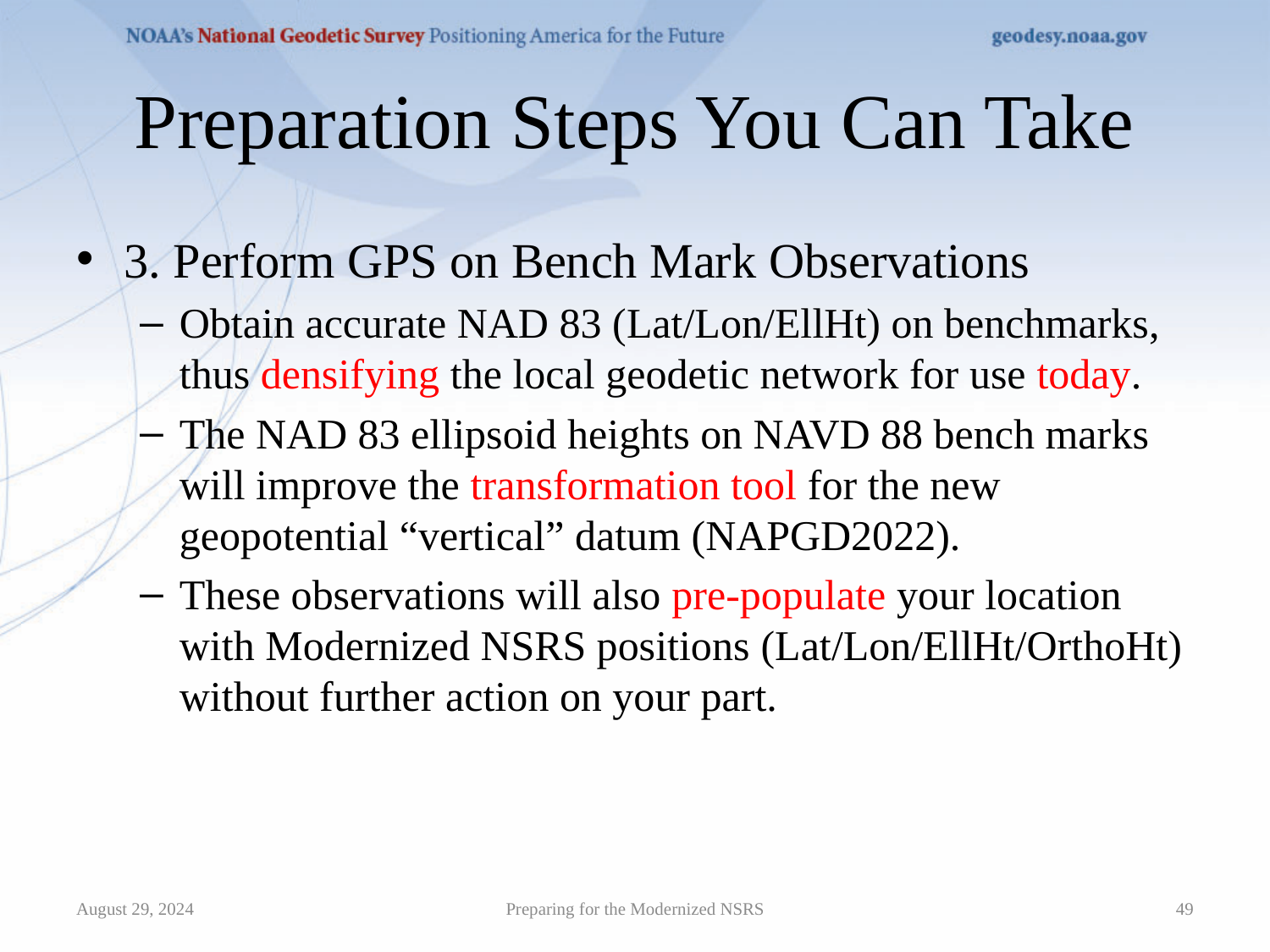

# Preparation Steps You Can Take
3. Perform GPS on Bench Mark Observations
Obtain accurate NAD 83 (Lat/Lon/EllHt) on benchmarks, thus densifying the local geodetic network for use today.
The NAD 83 ellipsoid heights on NAVD 88 bench marks will improve the transformation tool for the new geopotential “vertical” datum (NAPGD2022).
These observations will also pre-populate your location with Modernized NSRS positions (Lat/Lon/EllHt/OrthoHt) without further action on your part.
Preparing for the Modernized NSRS
August 29, 2024
49